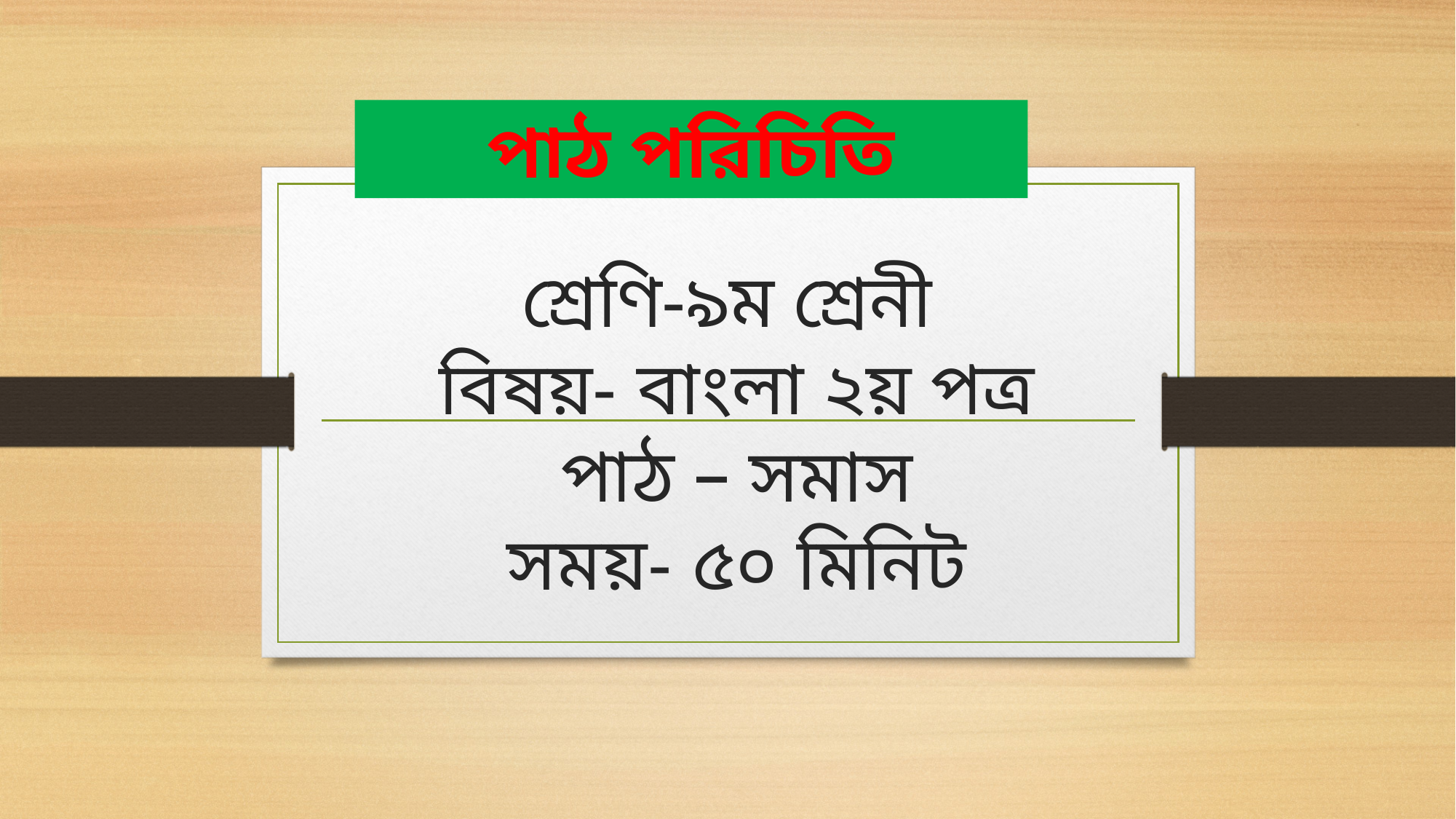

পাঠ পরিচিতি
# শ্রেণি-৯ম শ্রেনী বিষয়- বাংলা ২য় পত্র পাঠ – সমাস সময়- ৫০ মিনিট